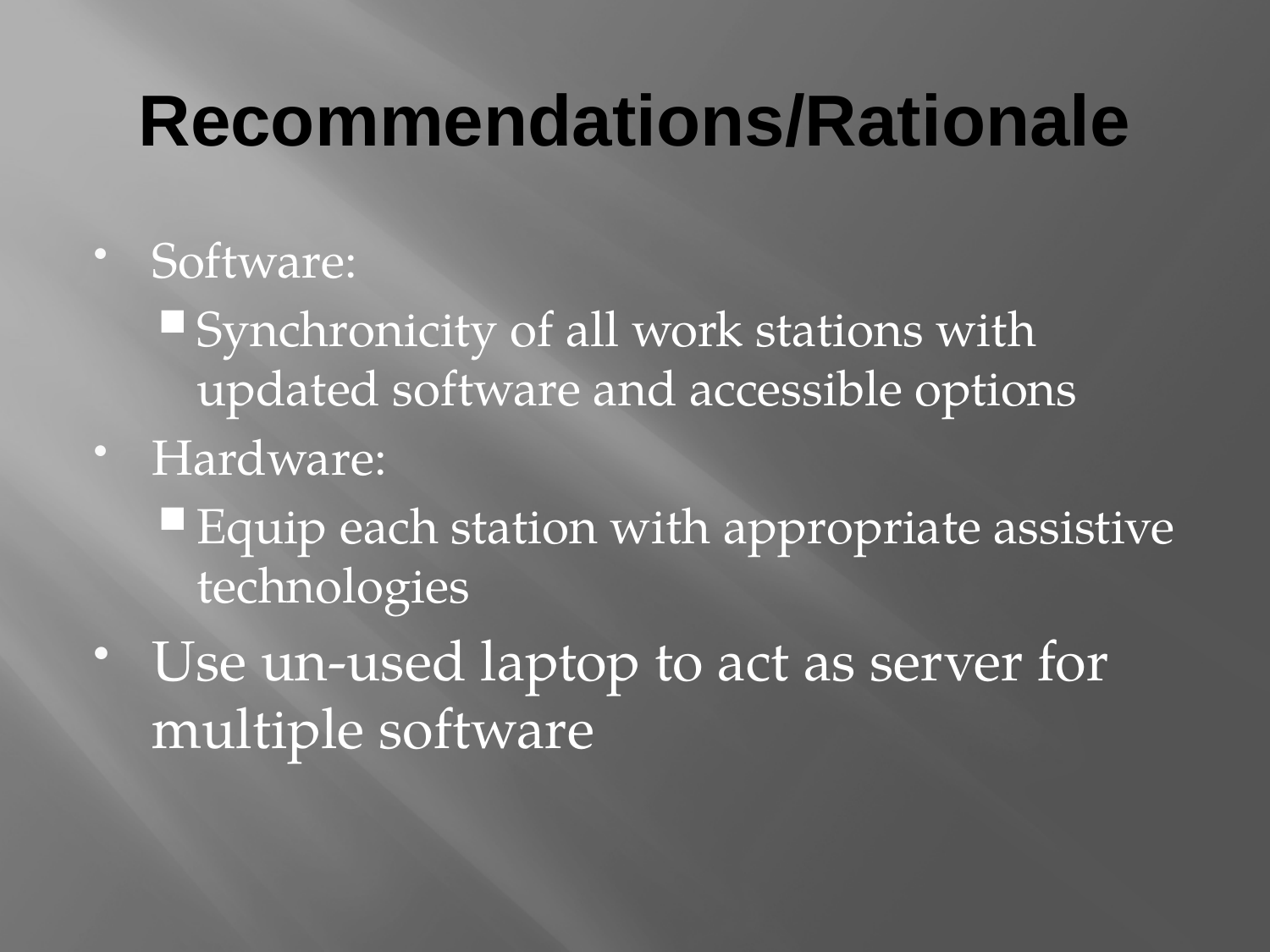

# Recommendations/Rationale
Software:
Synchronicity of all work stations with updated software and accessible options
Hardware:
Equip each station with appropriate assistive technologies
Use un-used laptop to act as server for multiple software